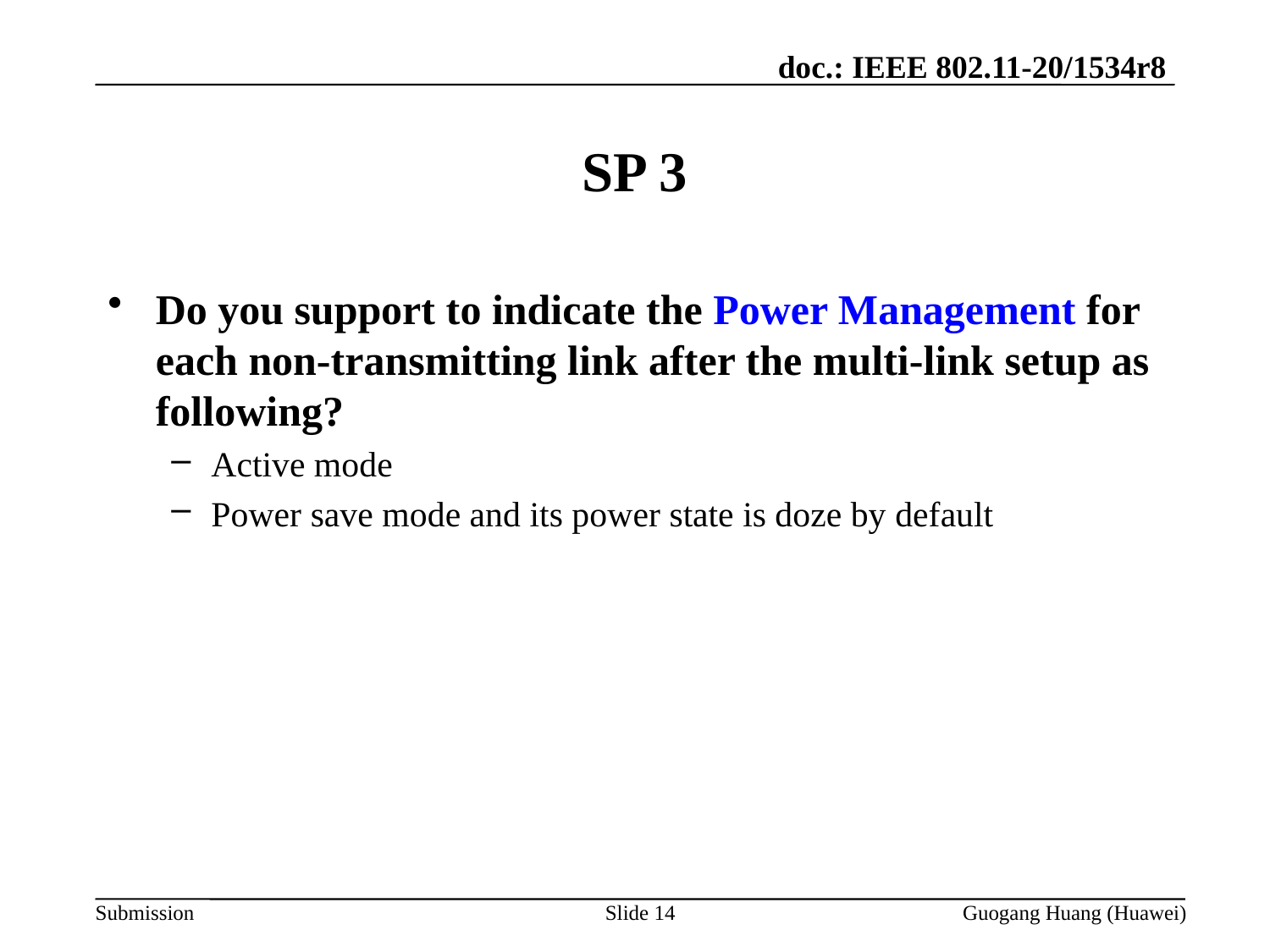

# SP 3
Do you support to indicate the Power Management for each non-transmitting link after the multi-link setup as following?
Active mode
Power save mode and its power state is doze by default

Slide 14
Guogang Huang (Huawei)